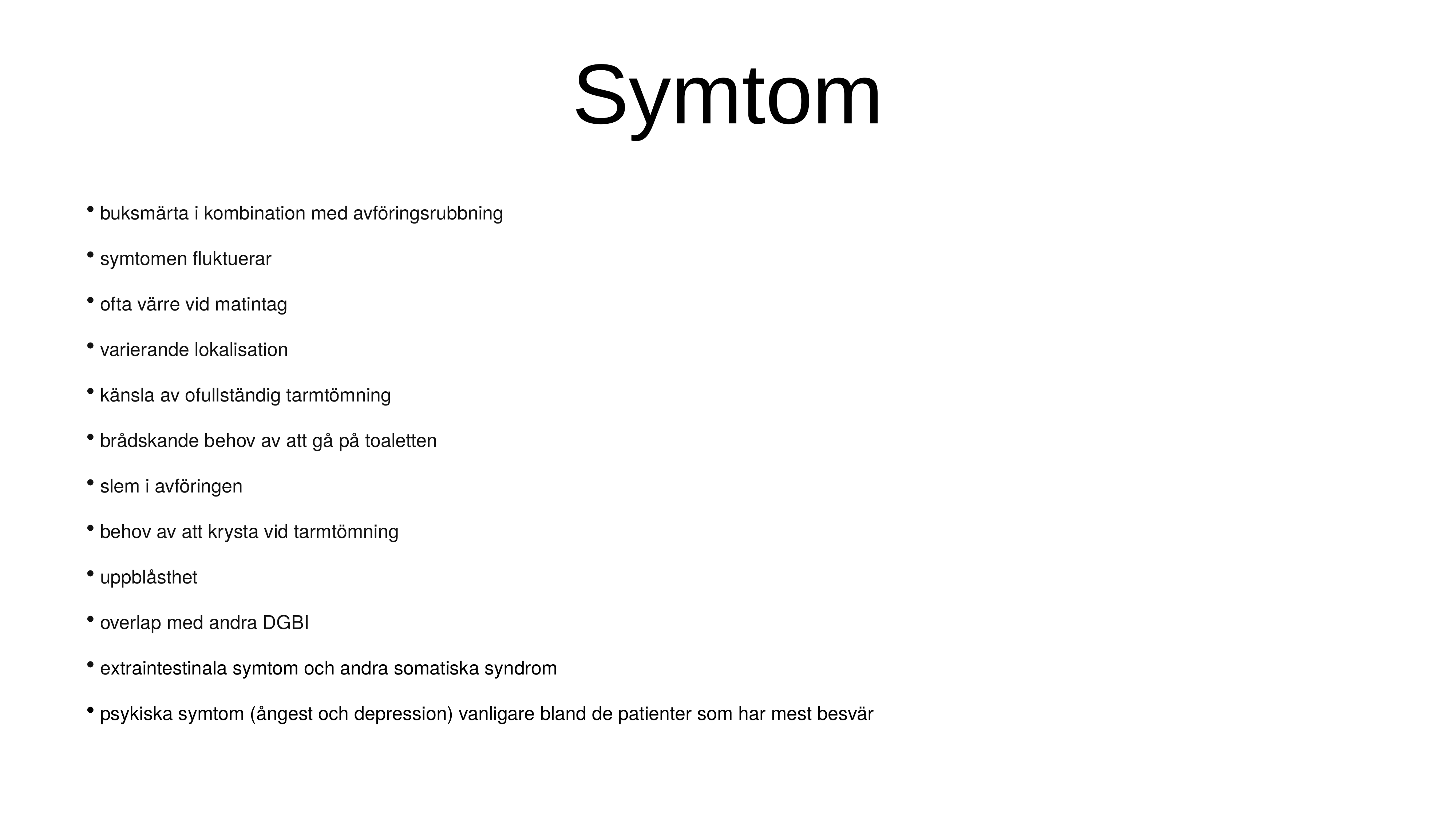

# Symtom
 buksmärta i kombination med avföringsrubbning
 symtomen fluktuerar
 ofta värre vid matintag
 varierande lokalisation
 känsla av ofullständig tarmtömning
 brådskande behov av att gå på toaletten
 slem i avföringen
 behov av att krysta vid tarmtömning
 uppblåsthet
 overlap med andra DGBI
 extraintestinala symtom och andra somatiska syndrom
 psykiska symtom (ångest och depression) vanligare bland de patienter som har mest besvär